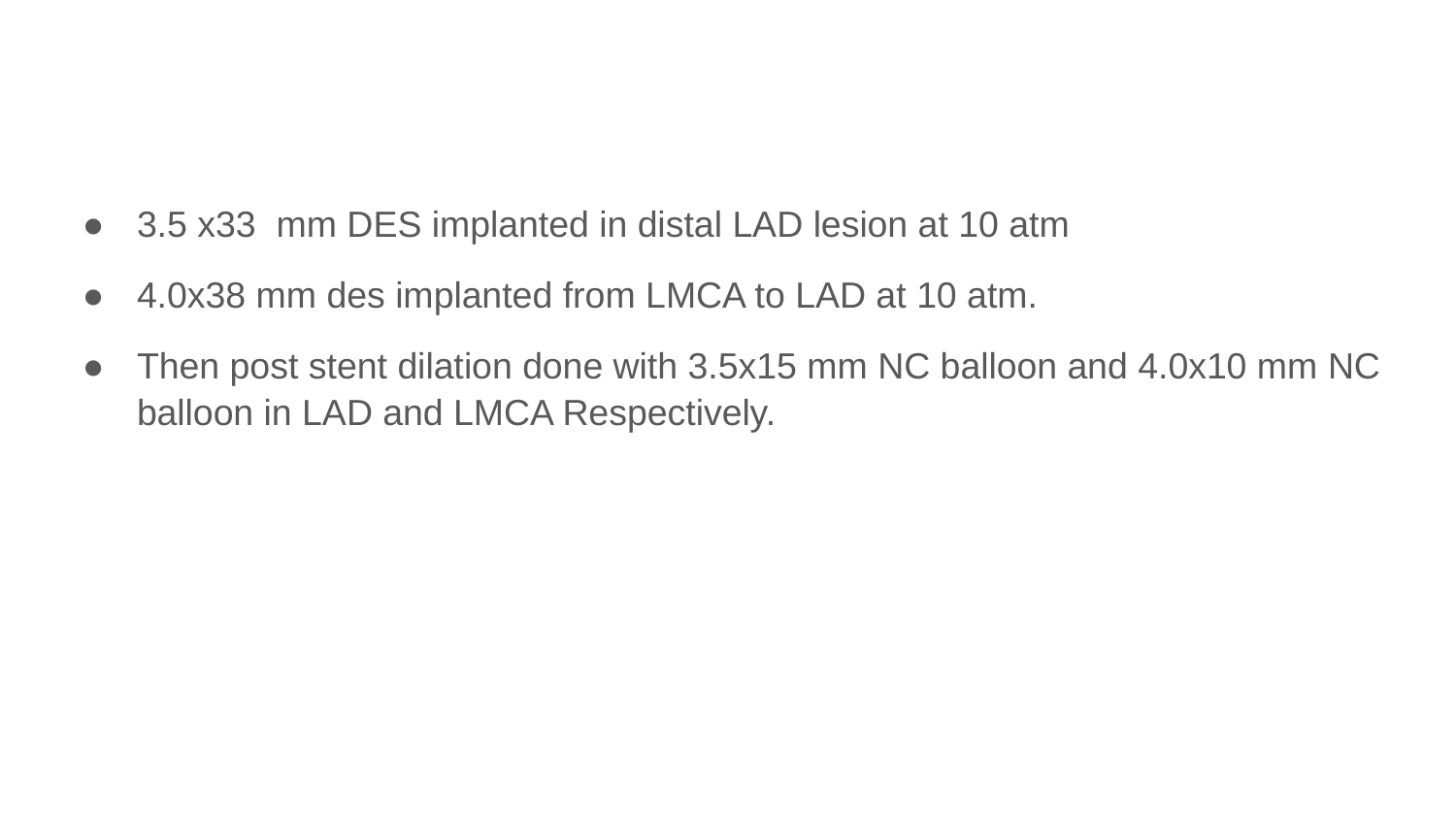

3.5 x33  mm DES implanted in distal LAD lesion at 10 atm
4.0x38 mm des implanted from LMCA to LAD at 10 atm.
Then post stent dilation done with 3.5x15 mm NC balloon and 4.0x10 mm NC balloon in LAD and LMCA Respectively.